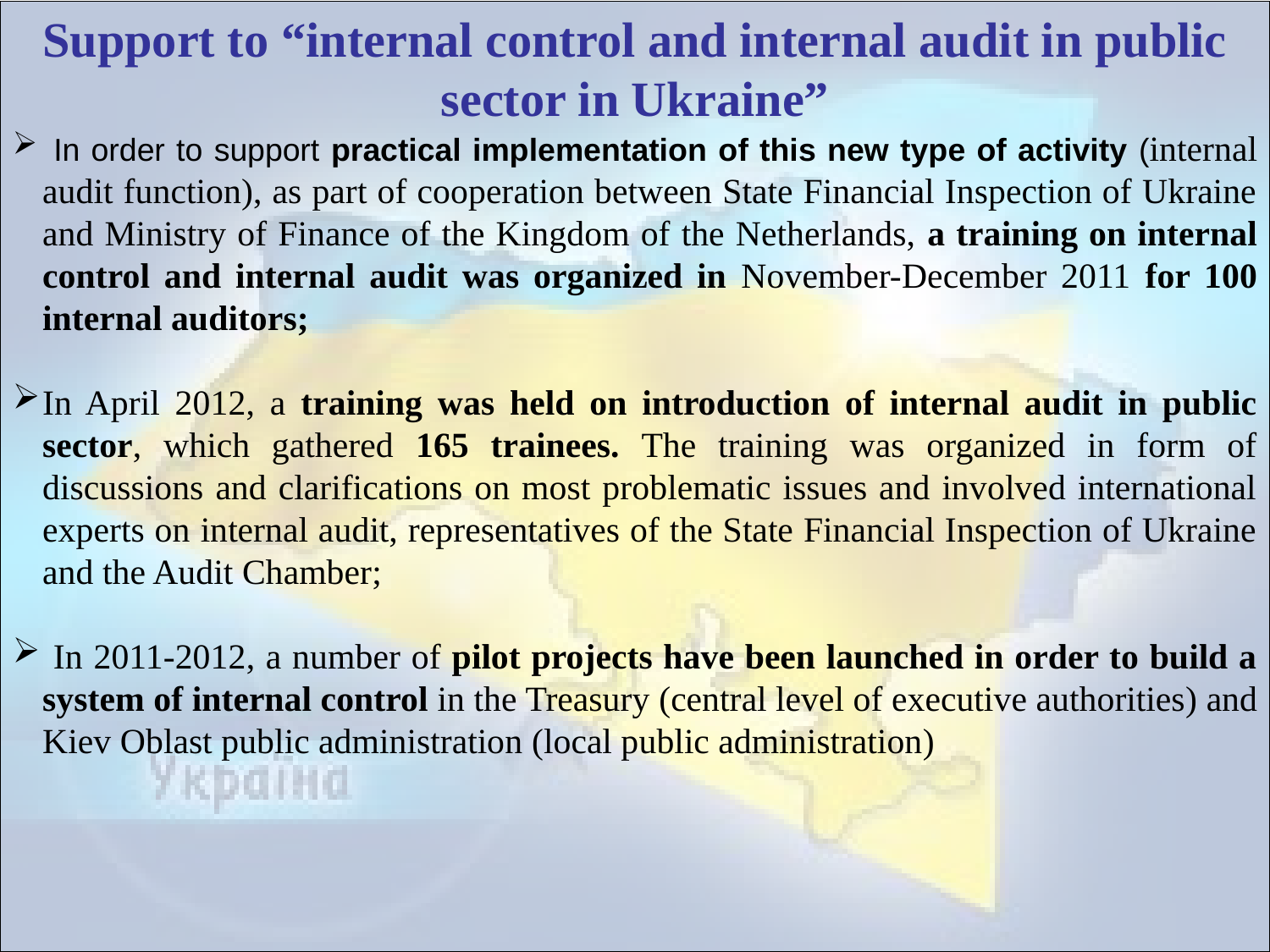

Support to “internal control and internal audit in public sector in Ukraine”
 In order to support practical implementation of this new type of activity (internal audit function), as part of cooperation between State Financial Inspection of Ukraine and Ministry of Finance of the Kingdom of the Netherlands, a training on internal control and internal audit was organized in November-December 2011 for 100 internal auditors;

In April 2012, a training was held on introduction of internal audit in public sector, which gathered 165 trainees. The training was organized in form of discussions and clarifications on most problematic issues and involved international experts on internal audit, representatives of the State Financial Inspection of Ukraine and the Audit Chamber;

 In 2011-2012, a number of pilot projects have been launched in order to build a system of internal control in the Treasury (central level of executive authorities) and Kiev Oblast public administration (local public administration)

#